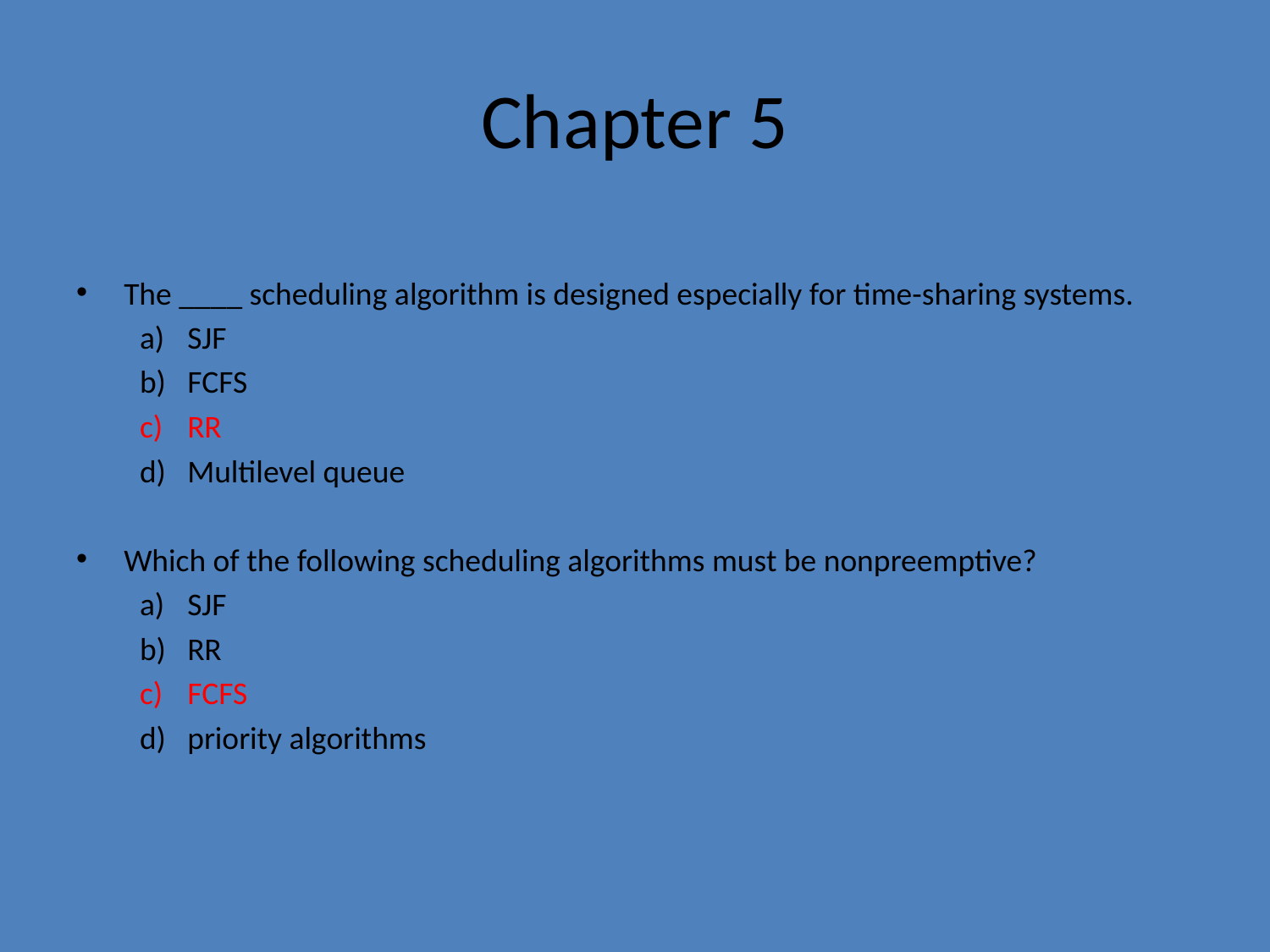

# Chapter 5

The ____ scheduling algorithm is designed especially for time-sharing systems.
SJF
FCFS
RR
Multilevel queue

Which of the following scheduling algorithms must be nonpreemptive?
SJF
RR
FCFS
priority algorithms